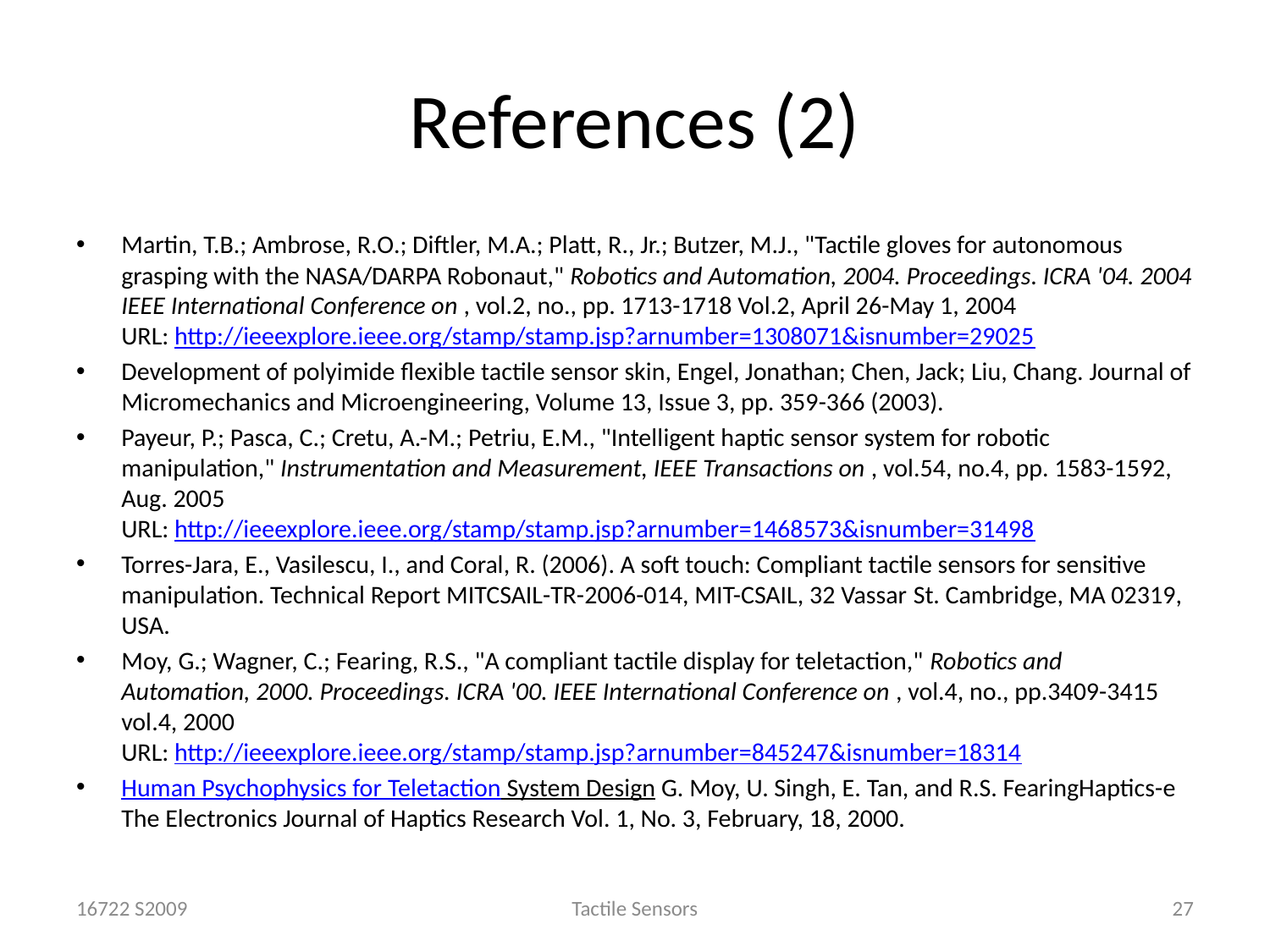

# References (2)
Martin, T.B.; Ambrose, R.O.; Diftler, M.A.; Platt, R., Jr.; Butzer, M.J., "Tactile gloves for autonomous grasping with the NASA/DARPA Robonaut," Robotics and Automation, 2004. Proceedings. ICRA '04. 2004 IEEE International Conference on , vol.2, no., pp. 1713-1718 Vol.2, April 26-May 1, 2004
URL: http://ieeexplore.ieee.org/stamp/stamp.jsp?arnumber=1308071&isnumber=29025
Development of polyimide flexible tactile sensor skin, Engel, Jonathan; Chen, Jack; Liu, Chang. Journal of Micromechanics and Microengineering, Volume 13, Issue 3, pp. 359-366 (2003).
Payeur, P.; Pasca, C.; Cretu, A.-M.; Petriu, E.M., "Intelligent haptic sensor system for robotic manipulation," Instrumentation and Measurement, IEEE Transactions on , vol.54, no.4, pp. 1583-1592, Aug. 2005
URL: http://ieeexplore.ieee.org/stamp/stamp.jsp?arnumber=1468573&isnumber=31498
Torres-Jara, E., Vasilescu, I., and Coral, R. (2006). A soft touch: Compliant tactile sensors for sensitive manipulation. Technical Report MITCSAIL-TR-2006-014, MIT-CSAIL, 32 Vassar St. Cambridge, MA 02319, USA.
Moy, G.; Wagner, C.; Fearing, R.S., "A compliant tactile display for teletaction," Robotics and Automation, 2000. Proceedings. ICRA '00. IEEE International Conference on , vol.4, no., pp.3409-3415 vol.4, 2000
URL: http://ieeexplore.ieee.org/stamp/stamp.jsp?arnumber=845247&isnumber=18314
Human Psychophysics for Teletaction System Design G. Moy, U. Singh, E. Tan, and R.S. FearingHaptics-e The Electronics Journal of Haptics Research Vol. 1, No. 3, February, 18, 2000.
16722 S2009
Tactile Sensors
27